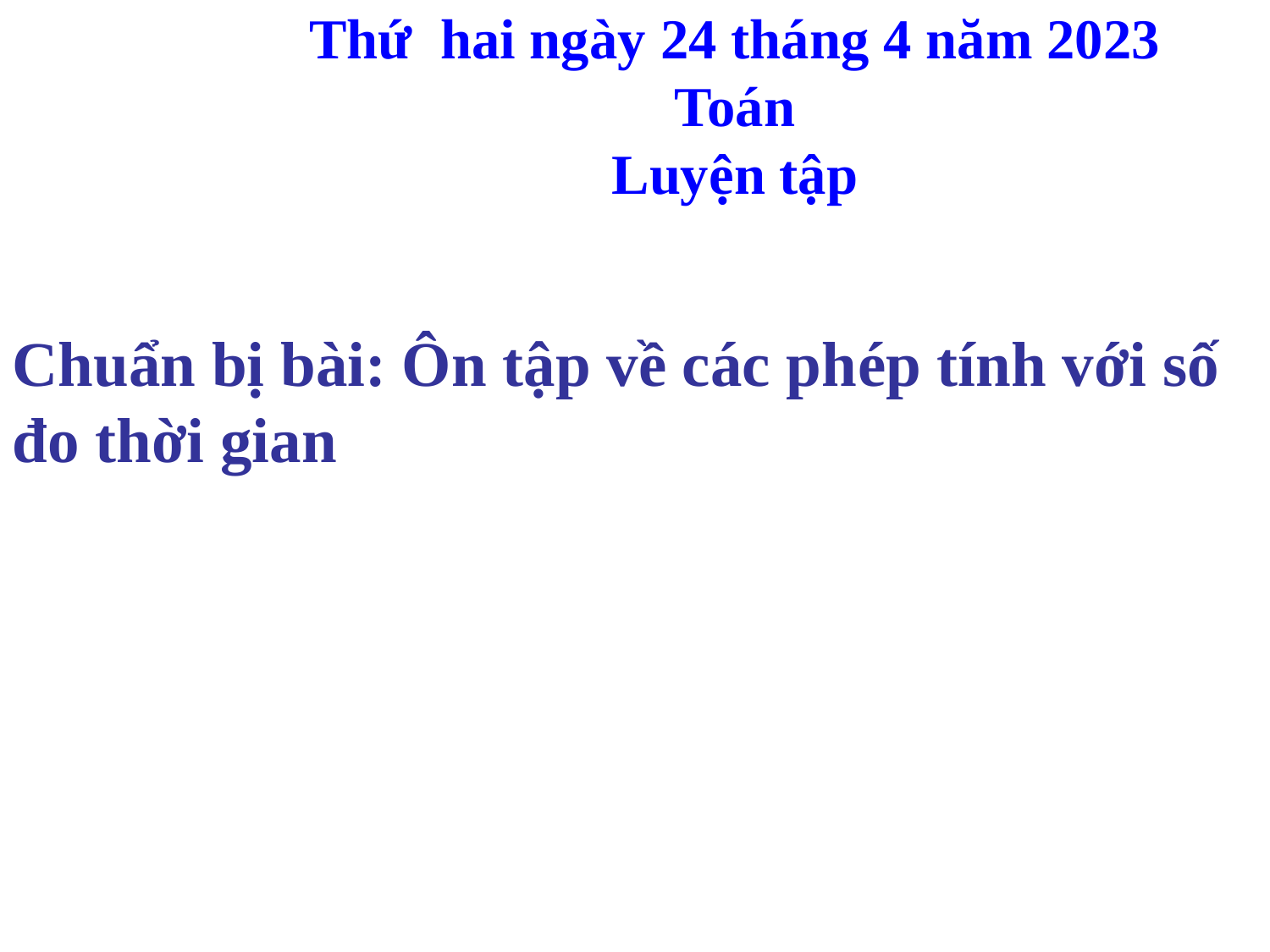

Thứ  hai ngày 24 tháng 4 năm 2023
Toán
Luyện tập
Chuẩn bị bài: Ôn tập về các phép tính với số đo thời gian